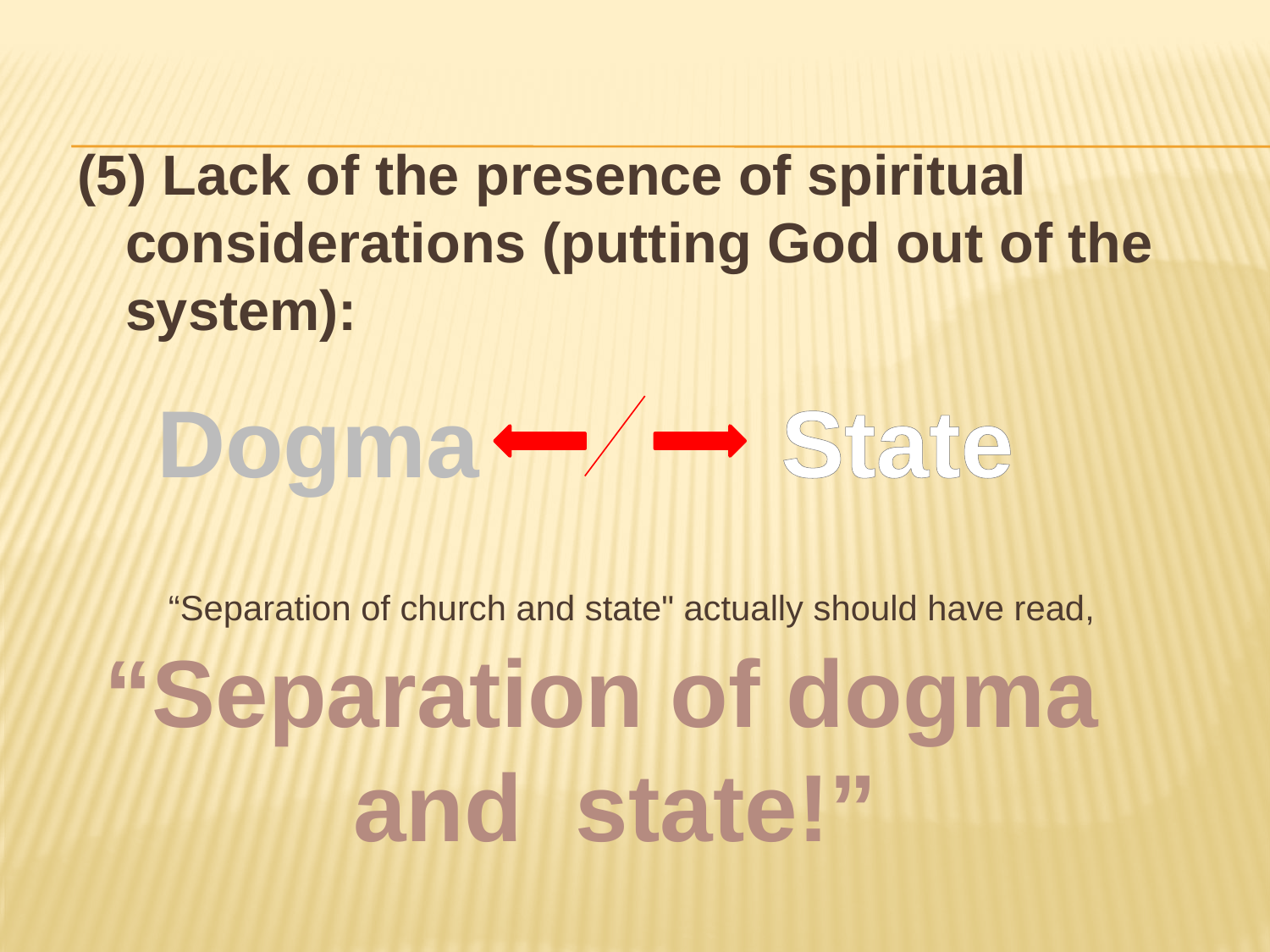

(5) Lack of the presence of spiritual considerations (putting God out of the system):

“Separation of church and state" actually should have read,

Dogma
State

“Separation of dogma
 and  state!”